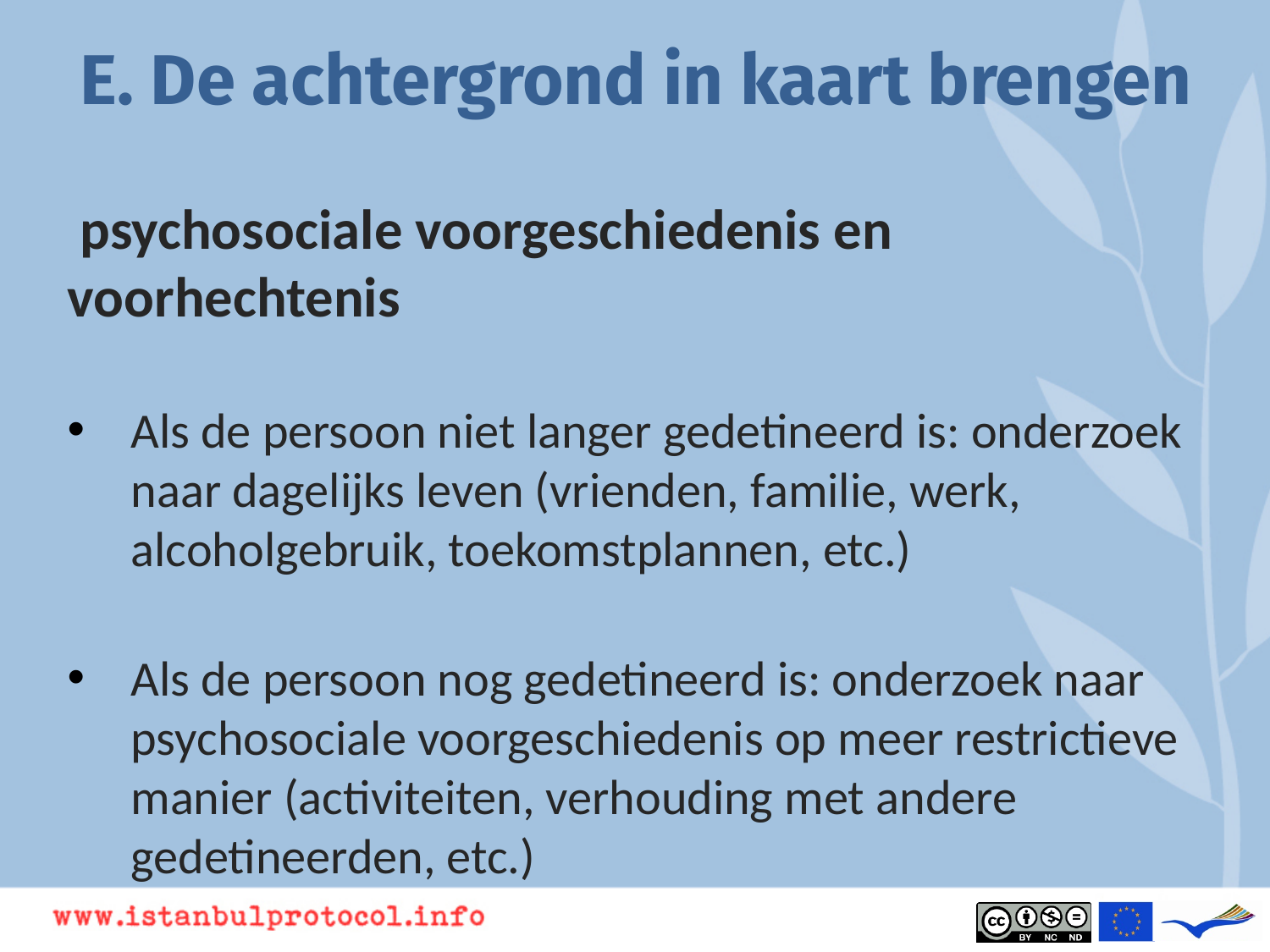

# E. De achtergrond in kaart brengen
 psychosociale voorgeschiedenis en voorhechtenis

Als de persoon niet langer gedetineerd is: onderzoek naar dagelijks leven (vrienden, familie, werk, alcoholgebruik, toekomstplannen, etc.)

Als de persoon nog gedetineerd is: onderzoek naar psychosociale voorgeschiedenis op meer restrictieve manier (activiteiten, verhouding met andere gedetineerden, etc.)